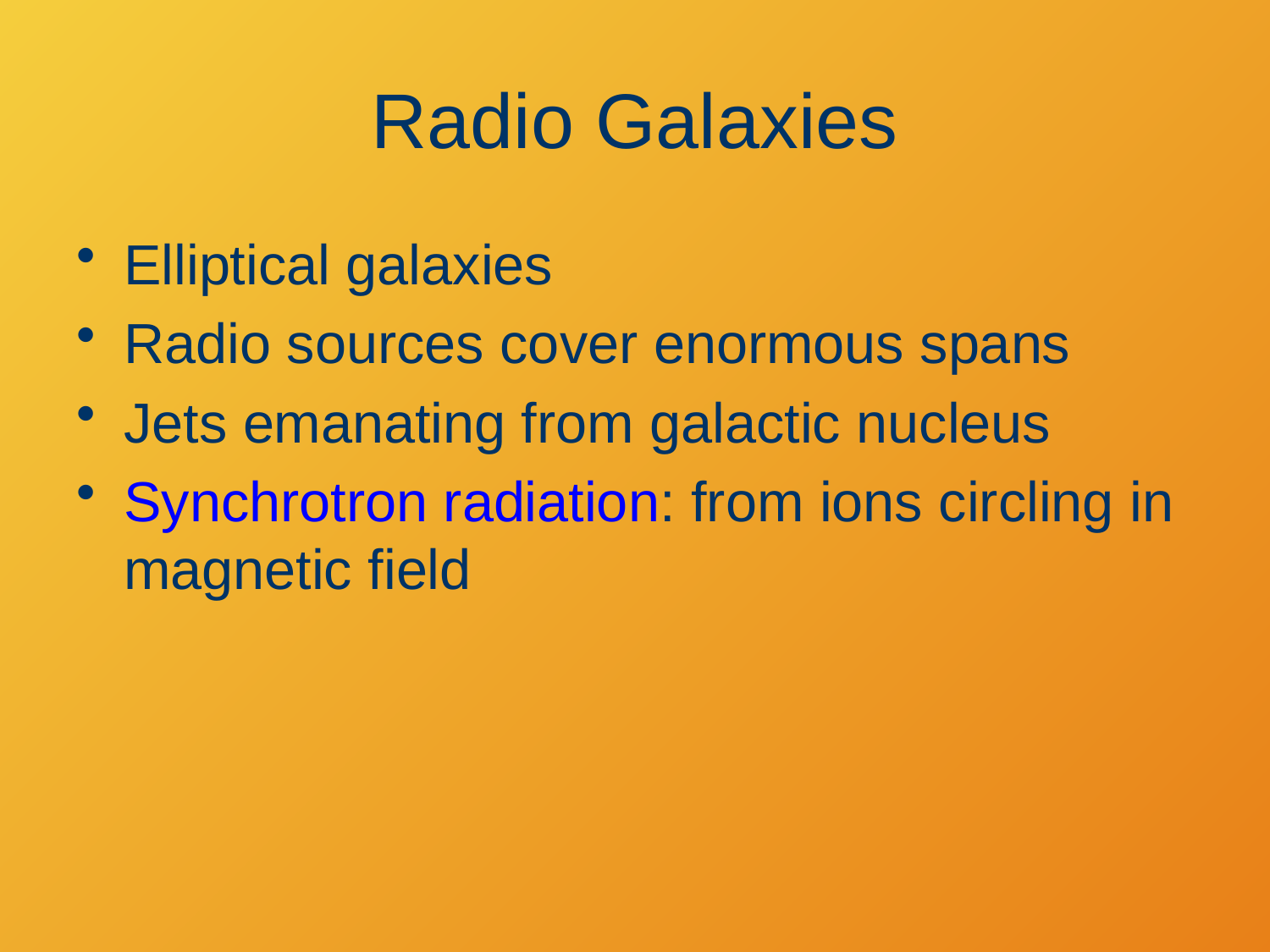

# Radio Galaxies
Elliptical galaxies
Radio sources cover enormous spans
Jets emanating from galactic nucleus
Synchrotron radiation: from ions circling in magnetic field